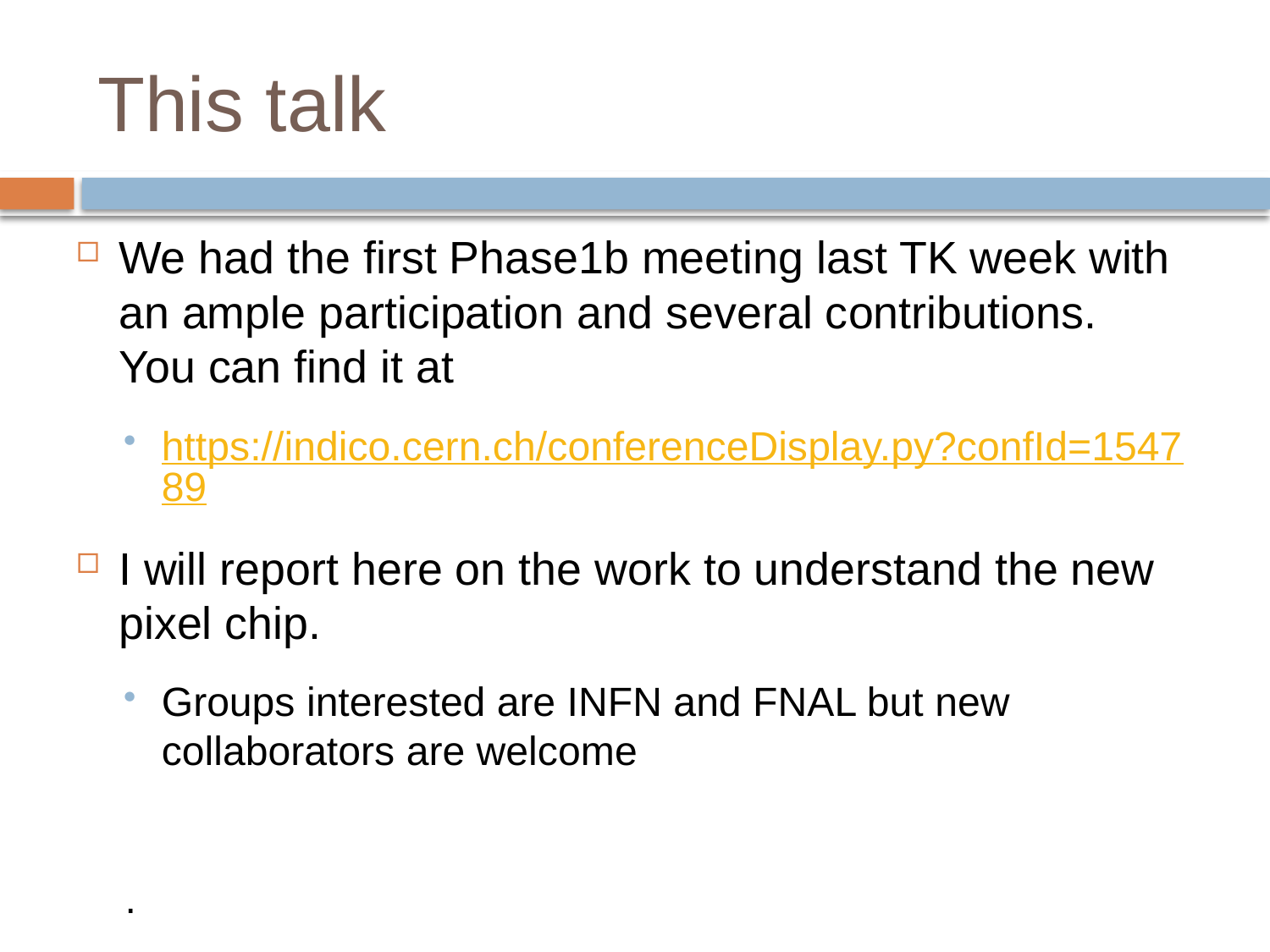

# This talk
We had the first Phase1b meeting last TK week with an ample participation and several contributions.  You can find it at
https://indico.cern.ch/conferenceDisplay.py?confId=154789
I will report here on the work to understand the new pixel chip.
Groups interested are INFN and FNAL but new collaborators are welcome

.